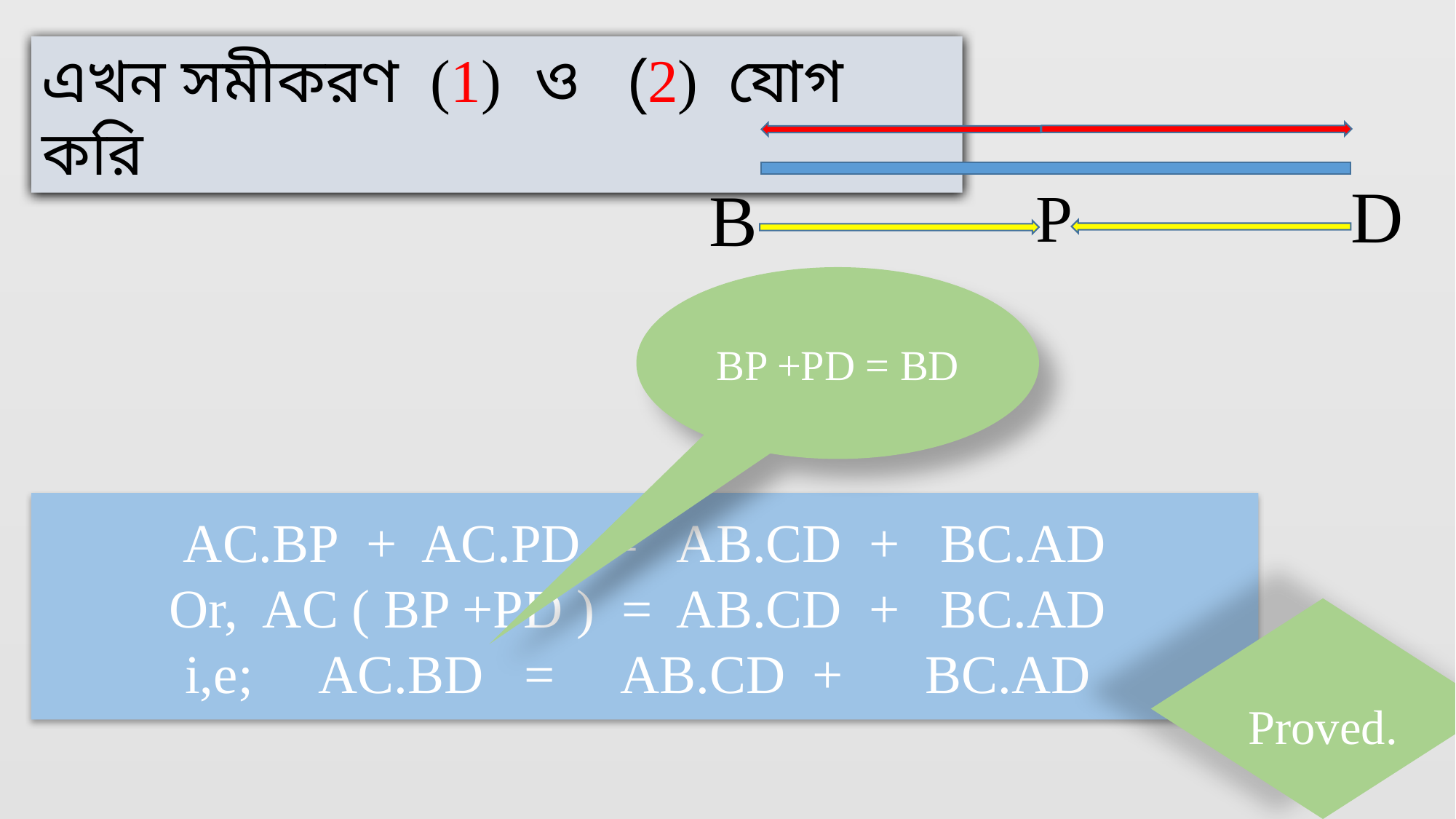

এখন সমীকরণ  (1)  ও   (2)  যোগ করি

D
B
   P

BP +PD = BD
AC.BP  +  AC.PD  =   AB.CD  +   BC.AD
Or,  AC ( BP +PD )  =  AB.CD  +   BC.AD
i,e;     AC.BD   =     AB.CD  +      BC.AD
 Proved.